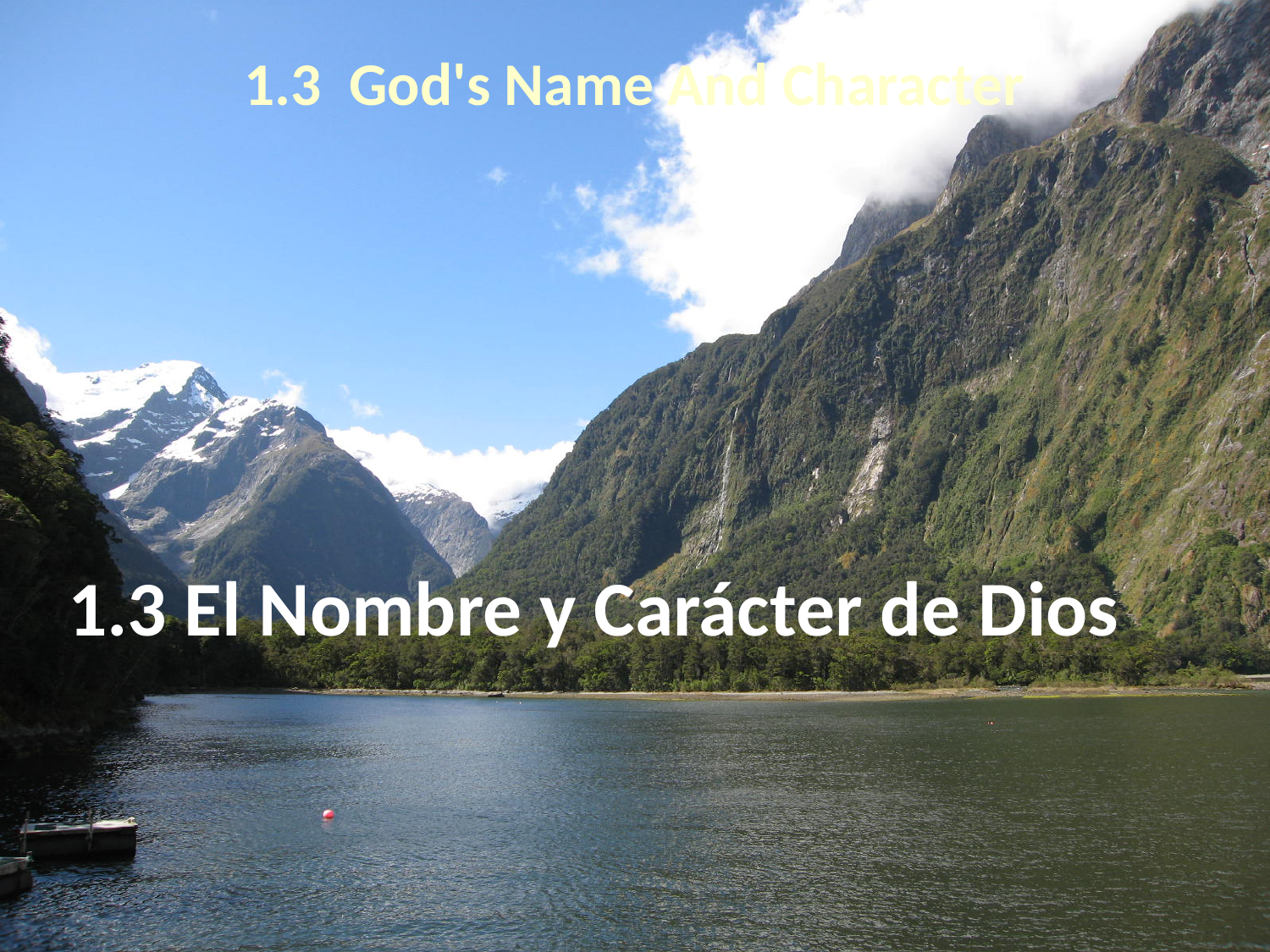

# 1.3  God's Name And Character

1.3 El Nombre y Carácter de Dios